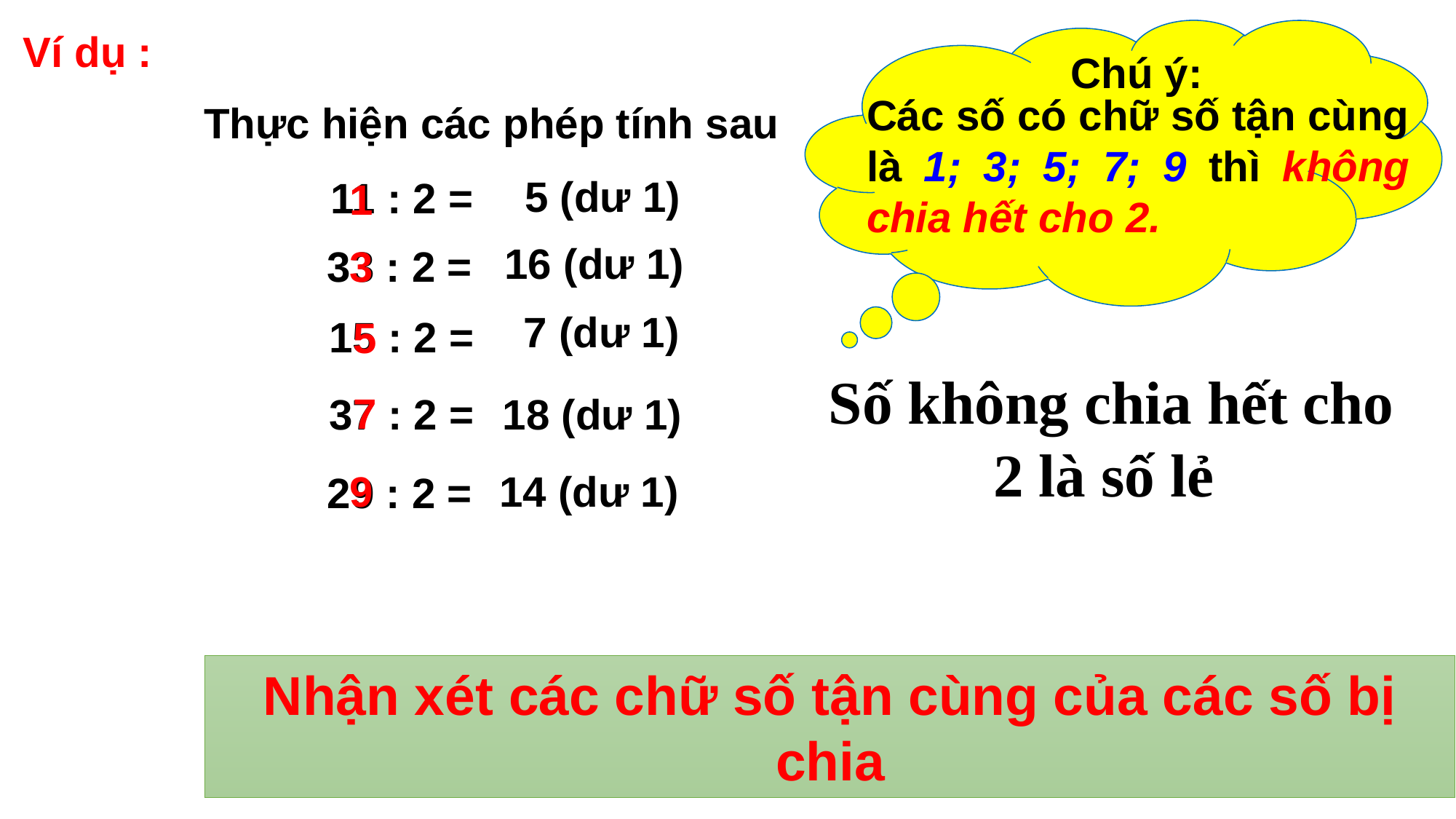

Ví dụ :

Chú ý:
Các số có chữ số tận cùng là 1; 3; 5; 7; 9 thì không chia hết cho 2.
Thực hiện các phép tính sau
11 : 2 =
33 : 2 =
15 : 2 =
37 : 2 =
29 : 2 =
5 (dư 1)
1
16 (dư 1)
3
7 (dư 1)
5
Số không chia hết cho 2 là số lẻ
7
18 (dư 1)
9
14 (dư 1)
Nhận xét các chữ số tận cùng của các số bị chia